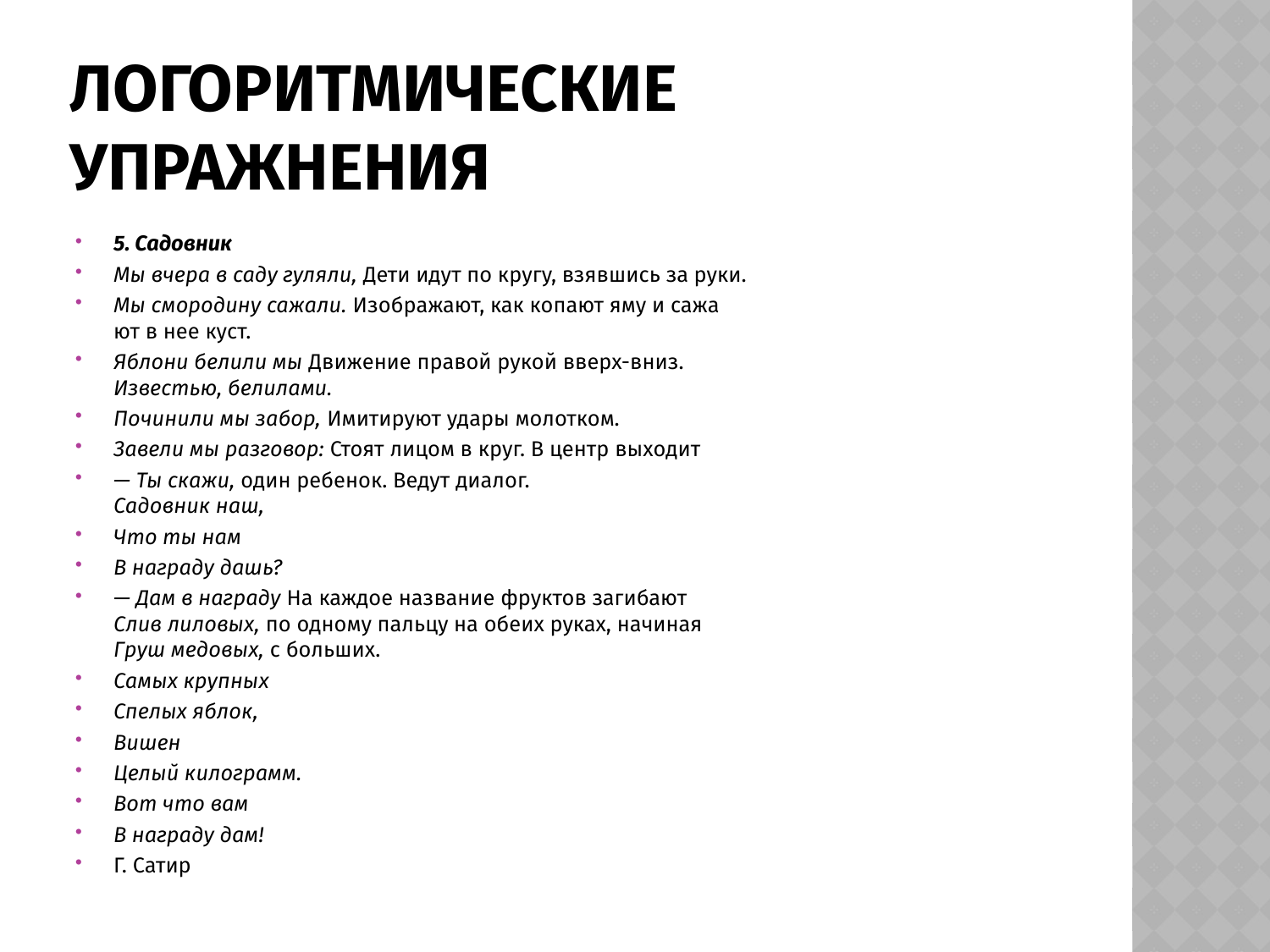

# Логоритмические упражнения
5. Садовник
Мы вчера в саду гуляли, Дети идут по кругу, взявшись за руки.
Мы смородину сажали. Изображают, как копают яму и сажа 
ют в нее куст.
Яблони белили мы Движение правой рукой вверх-вниз.
Известью, белилами.
Починили мы забор, Имитируют удары молотком.
Завели мы разговор: Стоят лицом в круг. В центр выходит
— Ты скажи, один ребенок. Ведут диалог.
Садовник наш,
Что ты нам
В награду дашь?
— Дам в награду На каждое название фруктов загибают
Слив лиловых, по одному пальцу на обеих руках, начиная
Груш медовых, с больших.
Самых крупных
Спелых яблок,
Вишен
Целый килограмм.
Вот что вам
В награду дам!
Г. Сатир